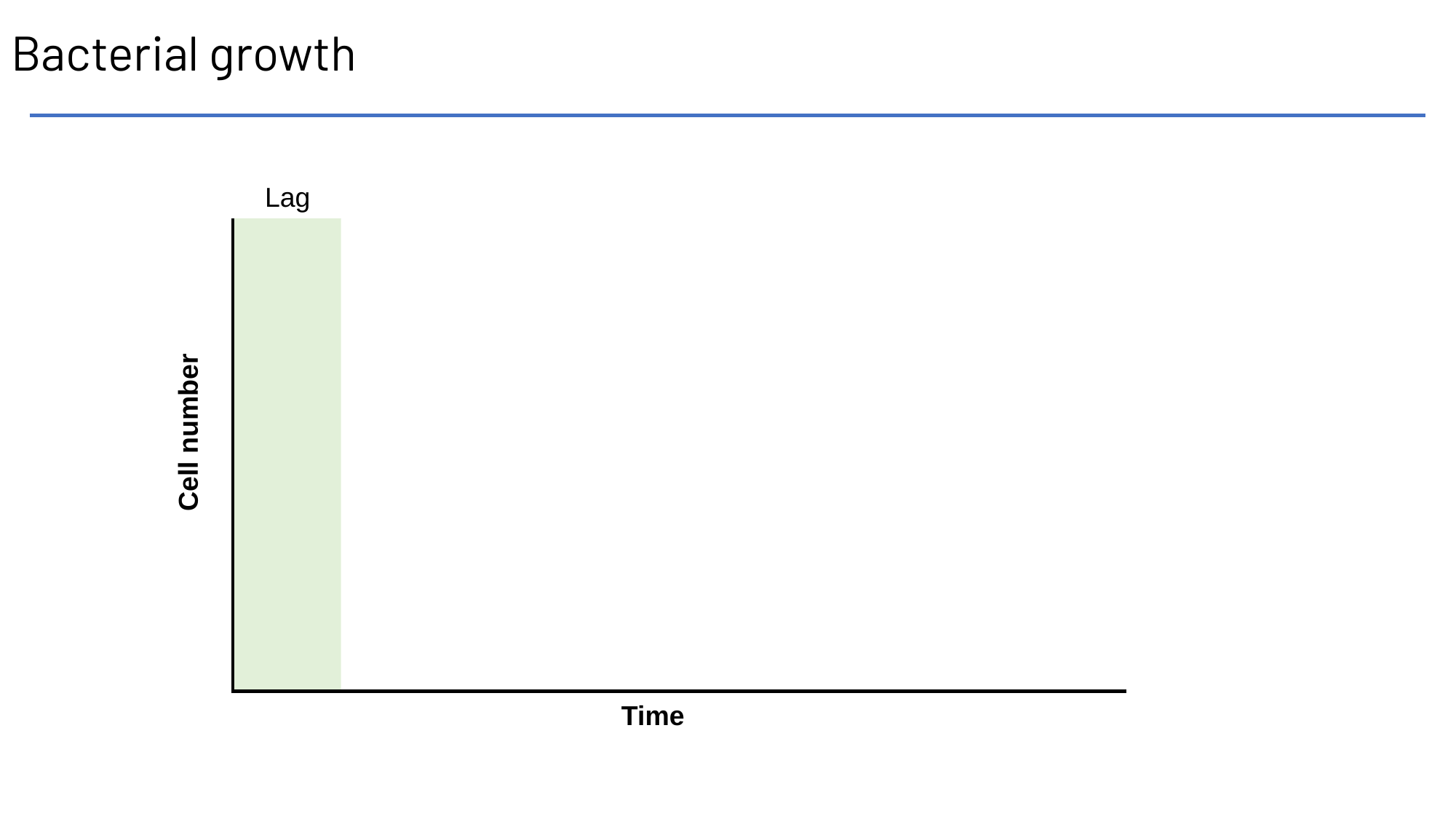

# Bacterial growth
Lag

Cell number

Time